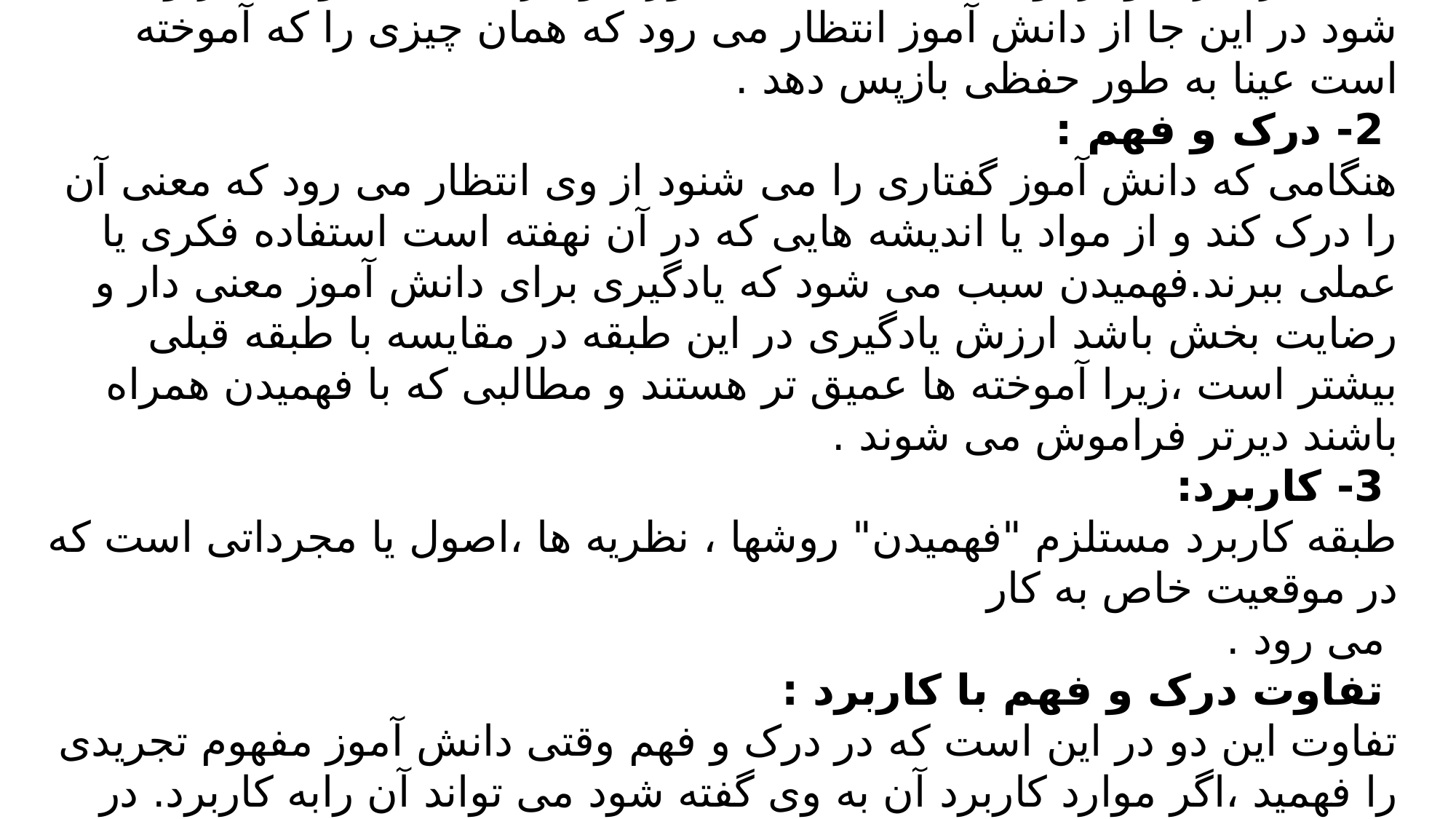

1-دانش :
شامل رفتارها و آزمون هایی است به یادآوری و بازشناسی آموخته مربوط می شود در این جا از دانش آموز انتظار می رود که همان چیزی را که آموخته است عینا به طور حفظی بازپس دهد .
 2- درک و فهم :
هنگامی که دانش آموز گفتاری را می شنود از وی انتظار می رود که معنی آن را درک کند و از مواد یا اندیشه هایی که در آن نهفته است استفاده فکری یا عملی ببرند.فهمیدن سبب می شود که یادگیری برای دانش آموز معنی دار و رضایت بخش باشد ارزش یادگیری در این طبقه در مقایسه با طبقه قبلی بیشتر است ،زیرا آموخته ها عمیق تر هستند و مطالبی که با فهمیدن همراه باشند دیرتر فراموش می شوند .
 3- کاربرد:
طبقه کاربرد مستلزم "فهمیدن" روشها ، نظریه ها ،اصول یا مجرداتی است که در موقعیت خاص به کار
 می رود .
 تفاوت درک و فهم با کاربرد :
تفاوت این دو در این است که در درک و فهم وقتی دانش آموز مفهوم تجریدی را فهمید ،اگر موارد کاربرد آن به وی گفته شود می تواند آن رابه کاربرد. در حالی که در طبقه کاربرد چنانچه در موقعیت مناسب قرار گیرد مفهوم تجریدی را به درستی و بدون کمک گرفتن از دیگران به کار می برد .

#